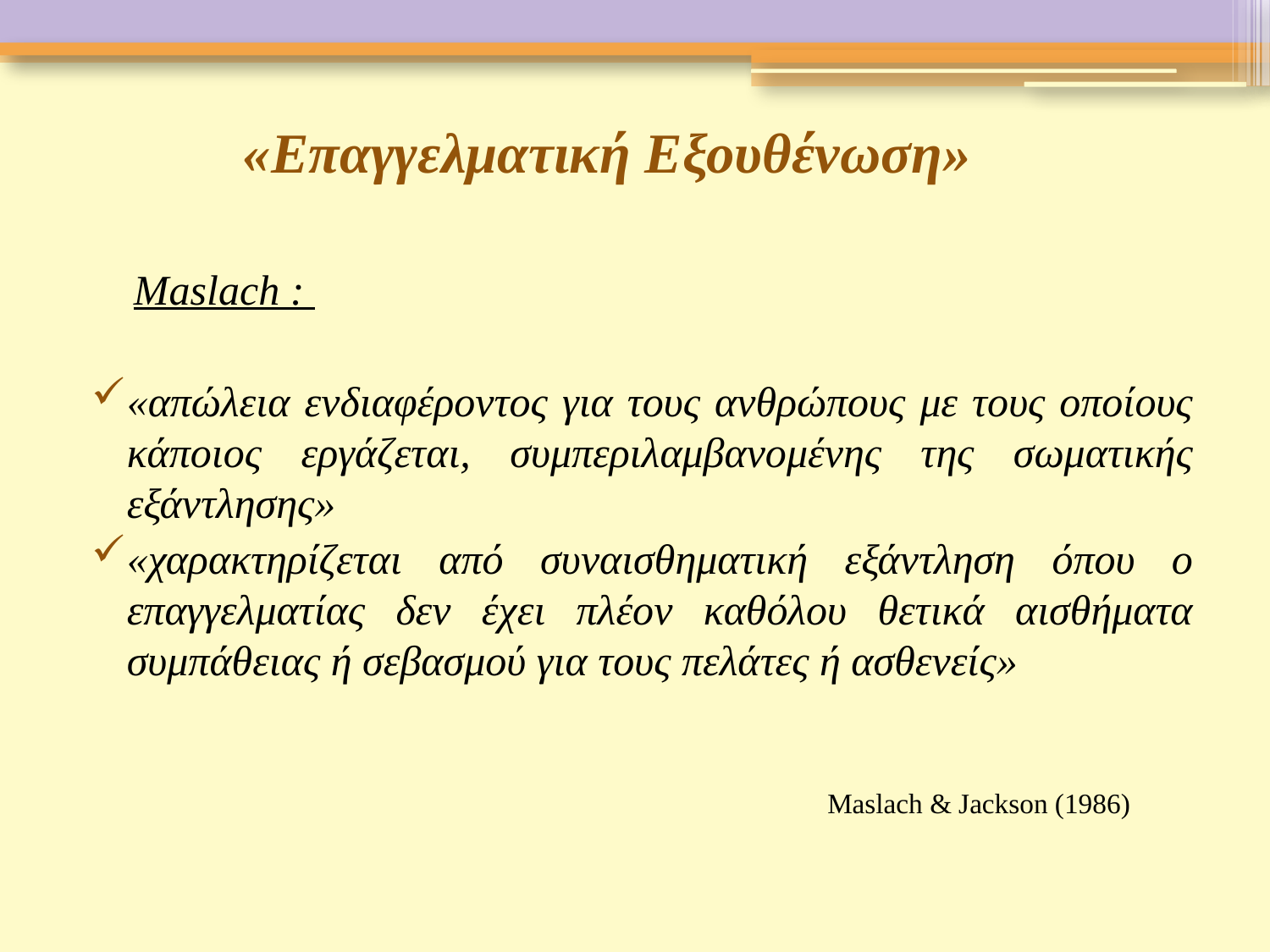

# «Επαγγελματική Εξουθένωση»
    Maslach :

«απώλεια ενδιαφέροντος για τους ανθρώπους με τους οποίους κάποιος εργάζεται, συμπεριλαμβανομένης της σωματικής εξάντλησης»
«χαρακτηρίζεται από συναισθηματική εξάντληση όπου ο επαγγελματίας δεν έχει πλέον καθόλου θετικά αισθήματα συμπάθειας ή σεβασμού για τους πελάτες ή ασθενείς»
Maslach & Jackson (1986)